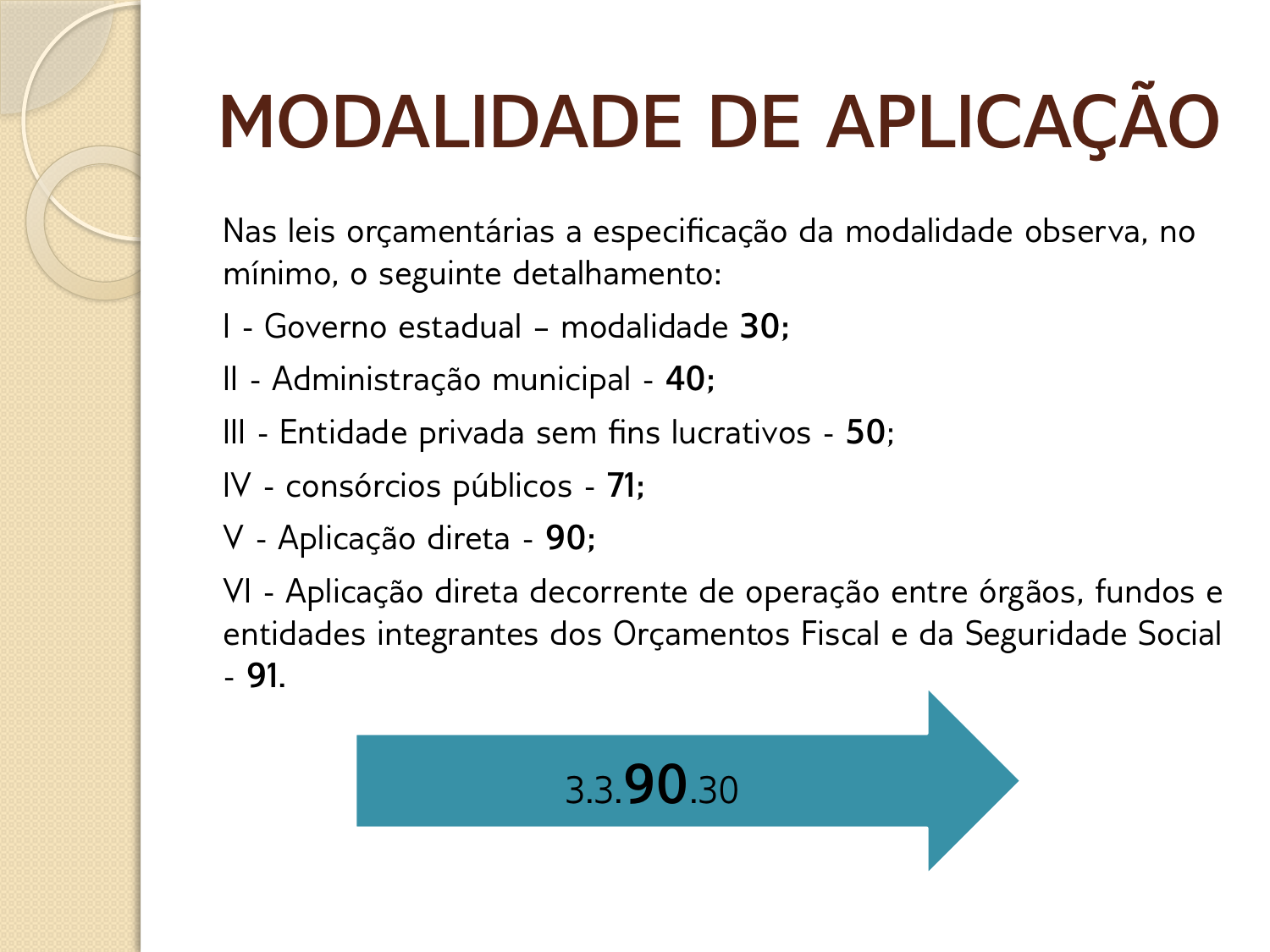

# MODALIDADE DE APLICAÇÃO
Nas leis orçamentárias a especificação da modalidade observa, no mínimo, o seguinte detalhamento:
I - Governo estadual – modalidade 30;
II - Administração municipal - 40;
III - Entidade privada sem fins lucrativos - 50;
IV - consórcios públicos - 71;
V - Aplicação direta - 90;
VI - Aplicação direta decorrente de operação entre órgãos, fundos e entidades integrantes dos Orçamentos Fiscal e da Seguridade Social - 91.

3.3.90.30